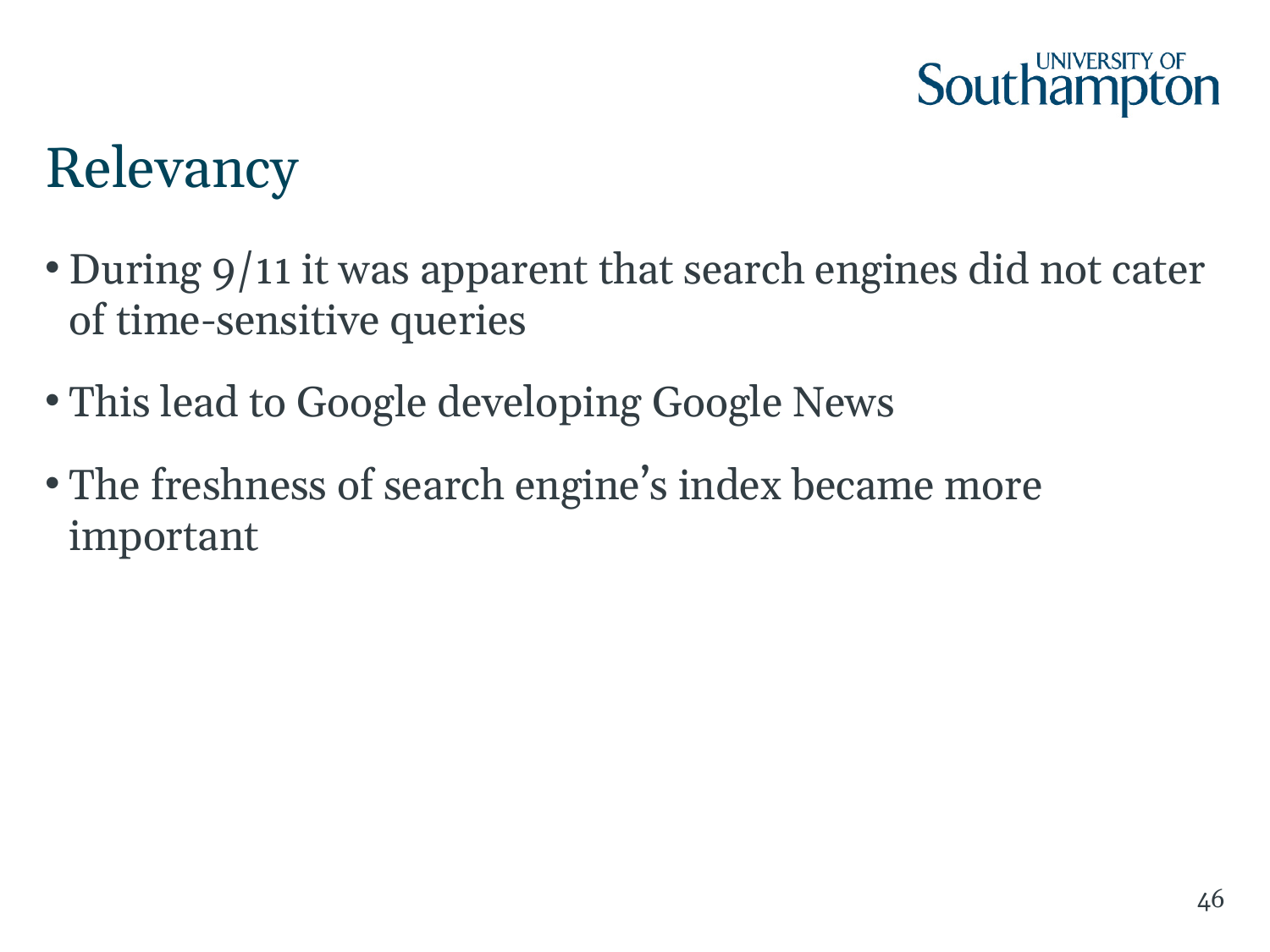

# Relevancy
During 9/11 it was apparent that search engines did not cater of time-sensitive queries
This lead to Google developing Google News
The freshness of search engine’s index became more important

46